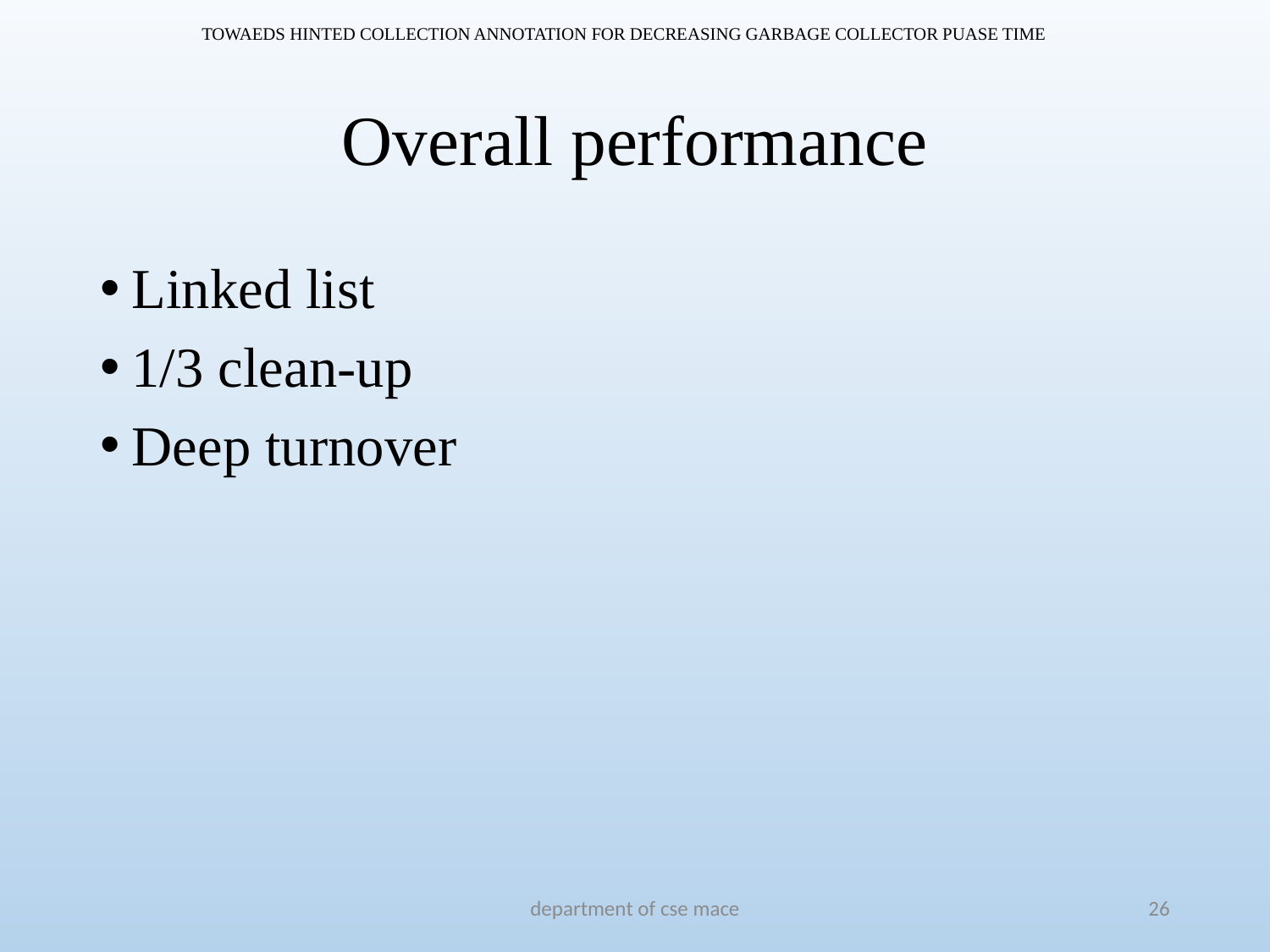

TOWAEDS HINTED COLLECTION ANNOTATION FOR DECREASING GARBAGE COLLECTOR PUASE TIME
# Overall performance
Linked list
1/3 clean-up
Deep turnover

department of cse mace
26